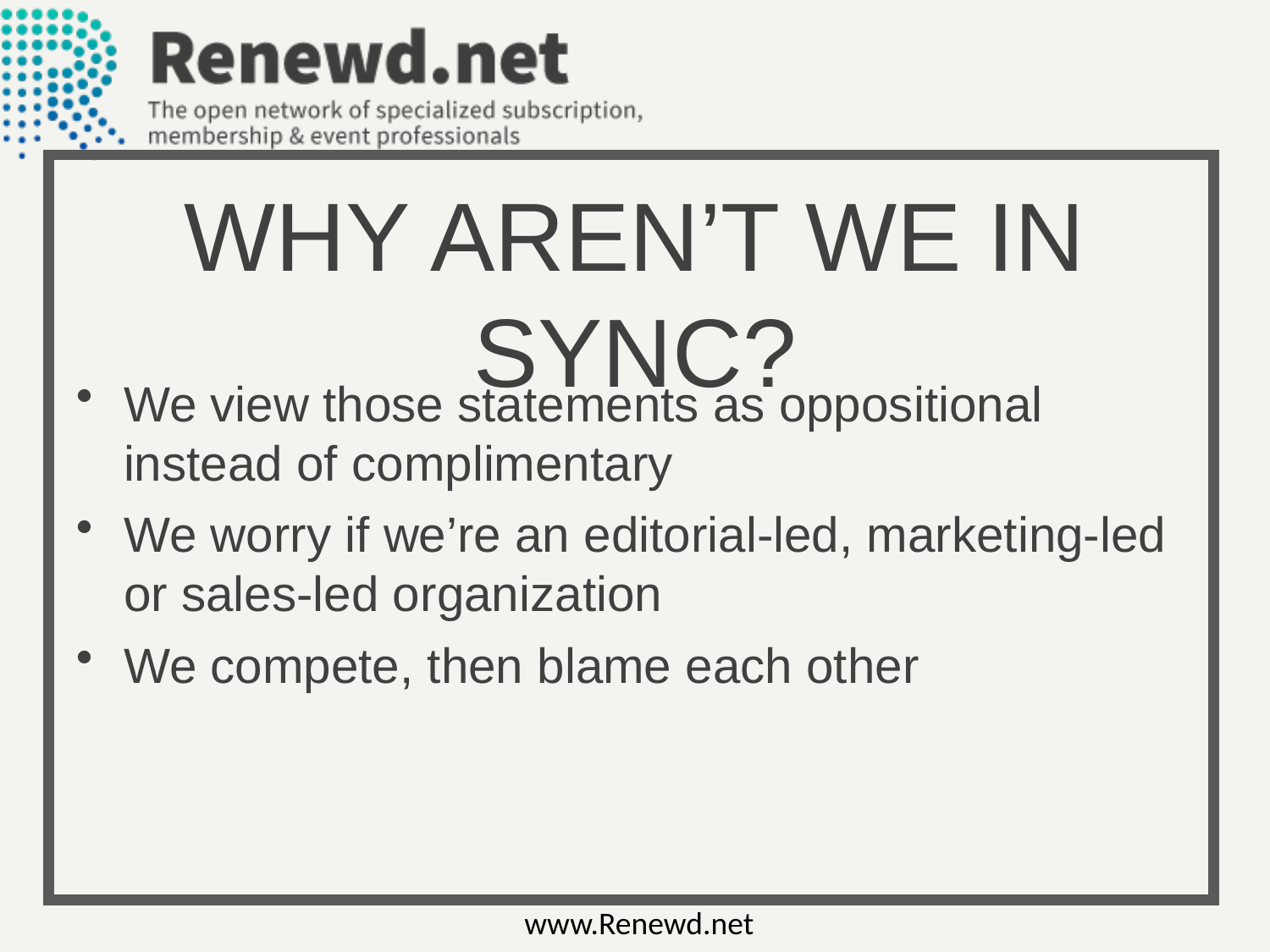

Why Aren’t We in Sync?
We view those statements as oppositional instead of complimentary
We worry if we’re an editorial-led, marketing-led or sales-led organization
We compete, then blame each other